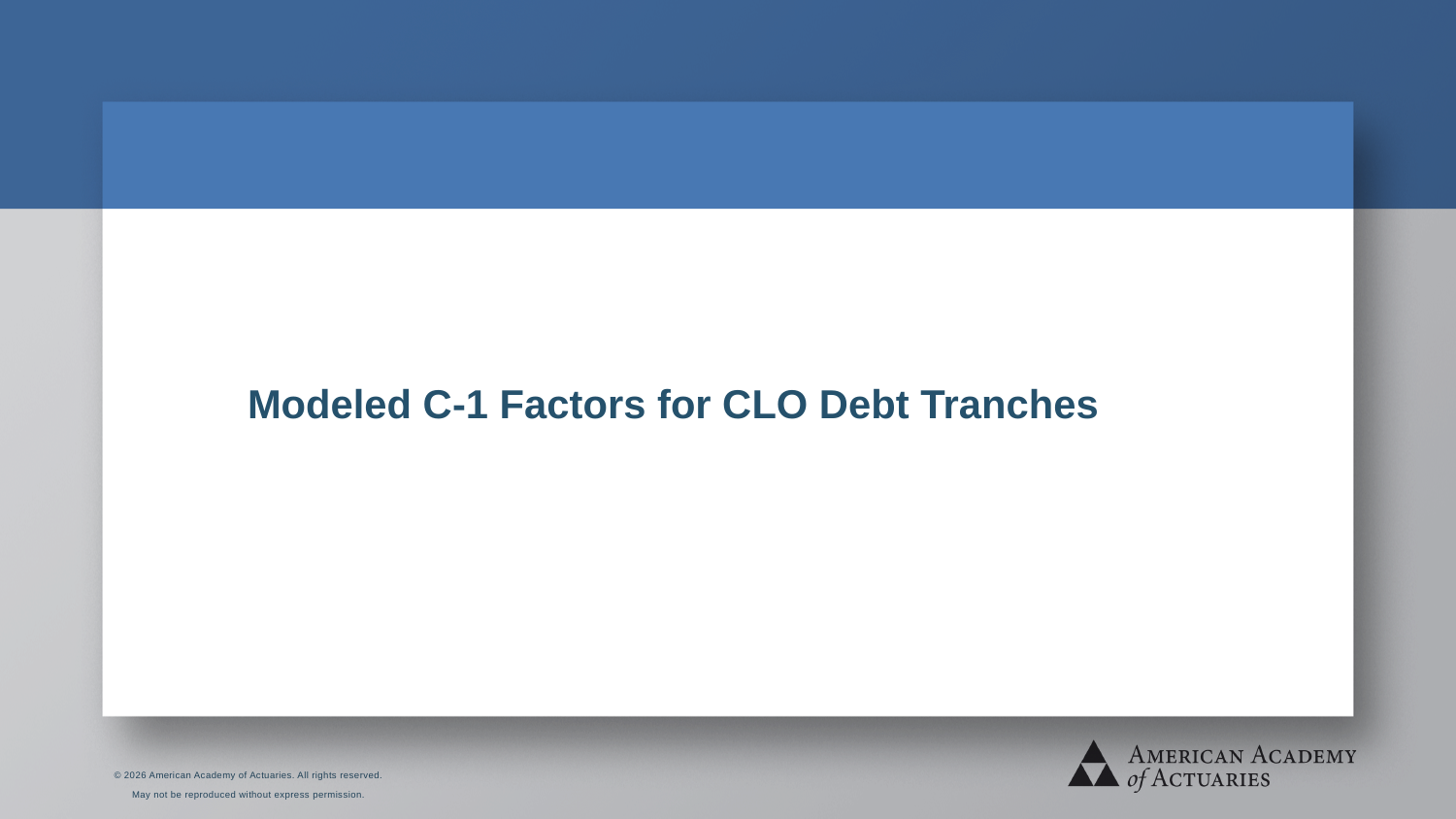

# Modeled C-1 Factors for CLO Debt Tranches